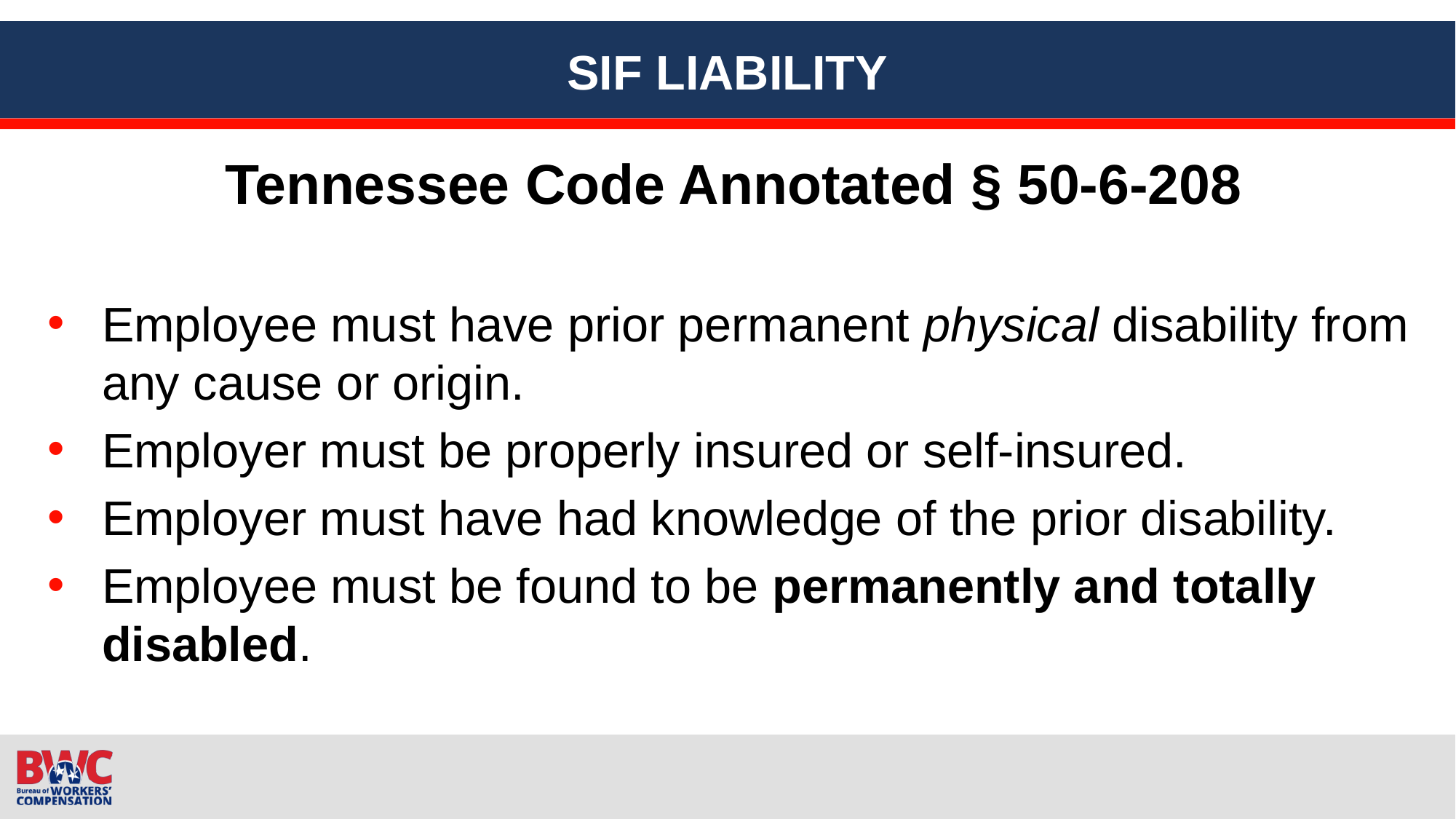

# SIF LIABILITY
Tennessee Code Annotated § 50-6-208

Employee must have prior permanent physical disability from any cause or origin.
Employer must be properly insured or self-insured.
Employer must have had knowledge of the prior disability.
Employee must be found to be permanently and totally disabled.